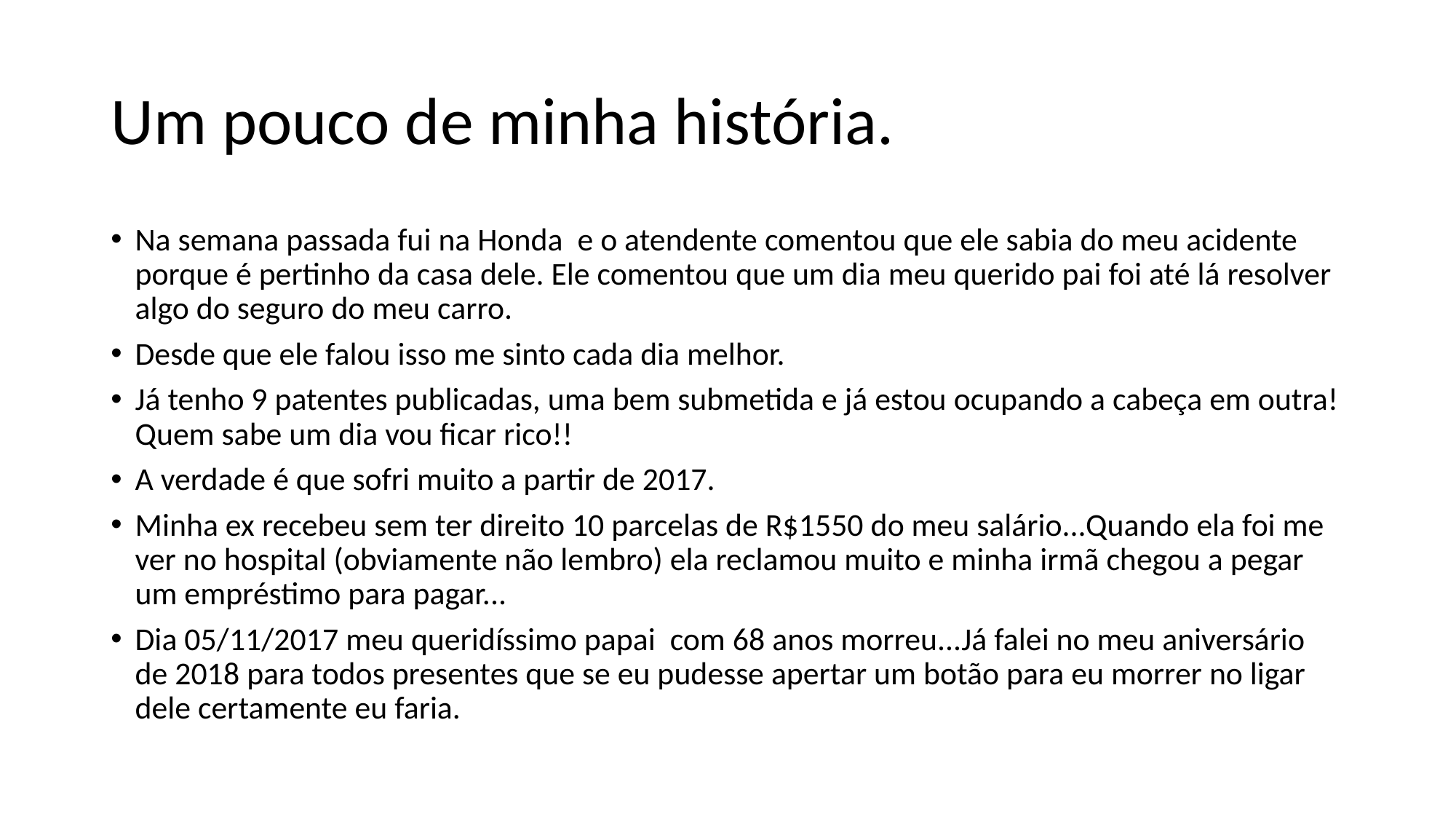

# Um pouco de minha história.
Na semana passada fui na Honda  e o atendente comentou que ele sabia do meu acidente porque é pertinho da casa dele. Ele comentou que um dia meu querido pai foi até lá resolver algo do seguro do meu carro.
Desde que ele falou isso me sinto cada dia melhor.
Já tenho 9 patentes publicadas, uma bem submetida e já estou ocupando a cabeça em outra! Quem sabe um dia vou ficar rico!!
A verdade é que sofri muito a partir de 2017.
Minha ex recebeu sem ter direito 10 parcelas de R$1550 do meu salário...Quando ela foi me ver no hospital (obviamente não lembro) ela reclamou muito e minha irmã chegou a pegar um empréstimo para pagar...
Dia 05/11/2017 meu queridíssimo papai  com 68 anos morreu...Já falei no meu aniversário de 2018 para todos presentes que se eu pudesse apertar um botão para eu morrer no ligar dele certamente eu faria.